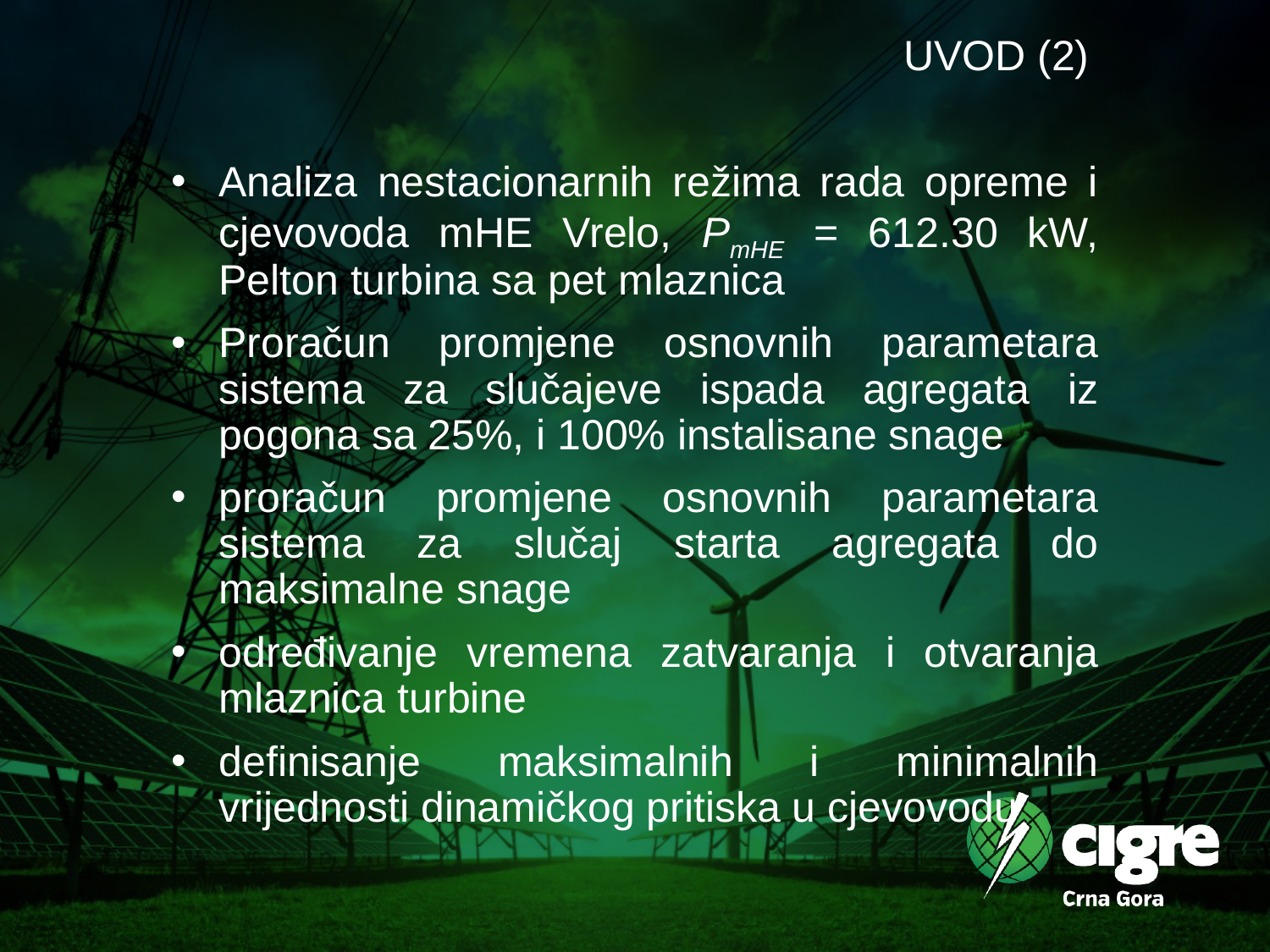

UVOD (2)

Analiza nestacionarnih režima rada opreme i cjevovoda mHE Vrelo, PmHE = 612.30 kW, Pelton turbina sa pet mlaznica
Proračun promjene osnovnih parametara sistema za slučajeve ispada agregata iz pogona sa 25%, i 100% instalisane snage
proračun promjene osnovnih parametara sistema za slučaj starta agregata do maksimalne snage
određivanje vremena zatvaranja i otvaranja mlaznica turbine
definisanje maksimalnih i minimalnih vrijednosti dinamičkog pritiska u cjevovodu